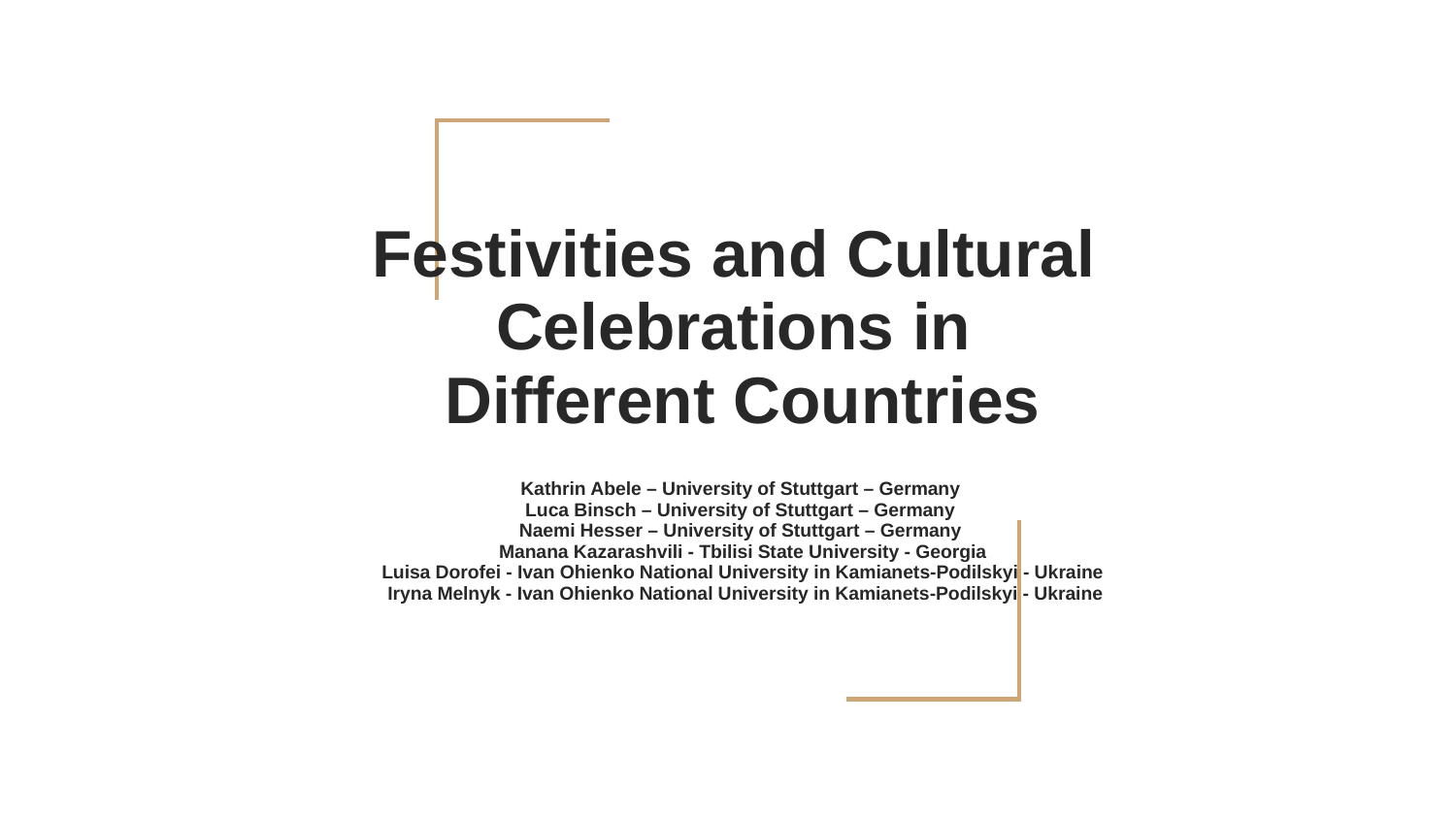

# Festivities and Cultural
Celebrations in
Different Countries

Kathrin Abele – University of Stuttgart – Germany
Luca Binsch – University of Stuttgart – Germany
Naemi Hesser – University of Stuttgart – Germany
Manana Kazarashvili - Tbilisi State University - Georgia
Luisa Dorofei - Ivan Ohienko National University in Kamianets-Podilskyi - Ukraine
 Iryna Melnyk - Ivan Ohienko National University in Kamianets-Podilskyi - Ukraine